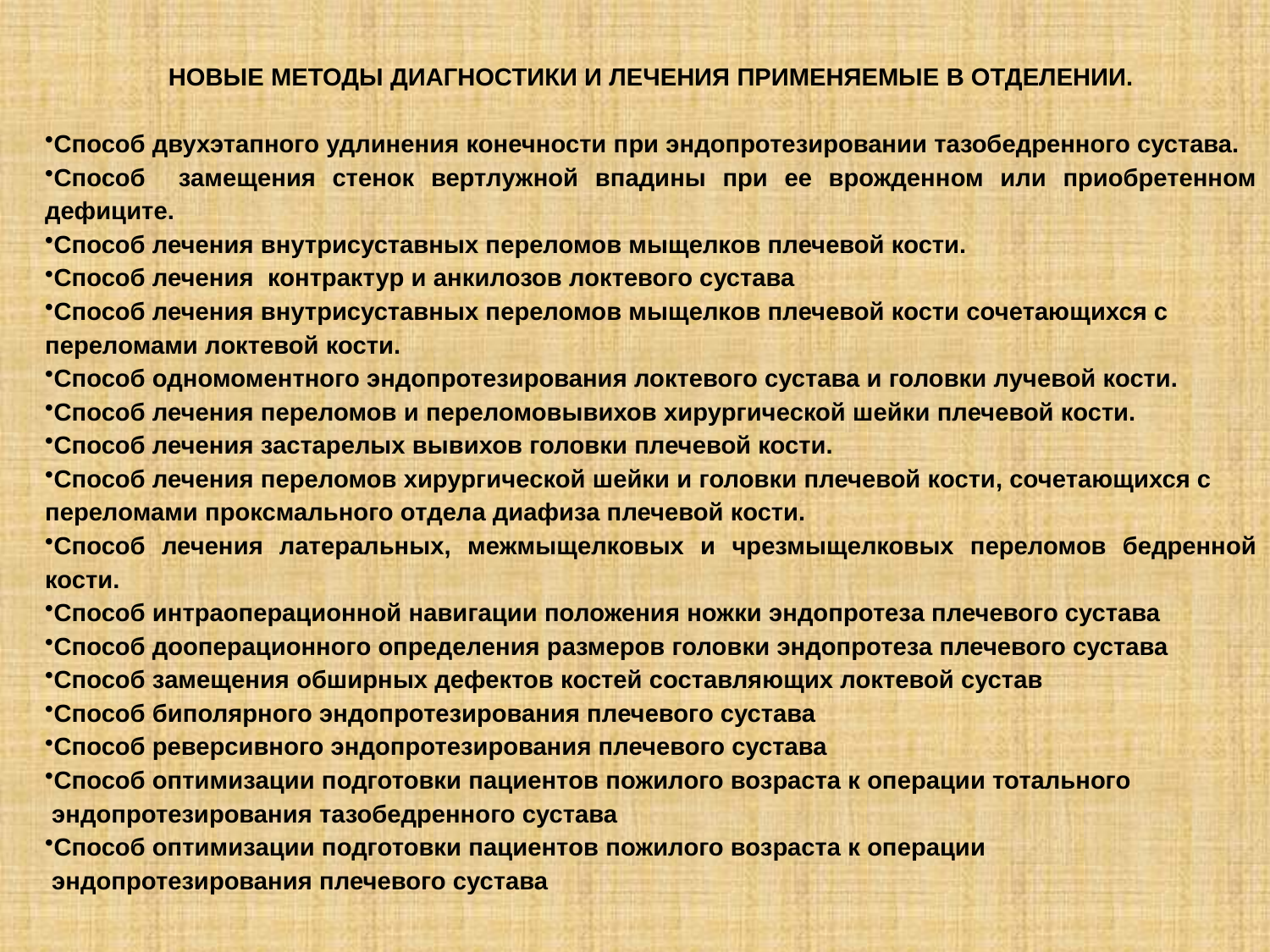

НОВЫЕ МЕТОДЫ ДИАГНОСТИКИ И ЛЕЧЕНИЯ ПРИМЕНЯЕМЫЕ В ОТДЕЛЕНИИ.

Способ двухэтапного удлинения конечности при эндопротезировании тазобедренного сустава.
Способ  замещения стенок вертлужной впадины при ее врожденном или приобретенном дефиците.
Способ лечения внутрисуставных переломов мыщелков плечевой кости.
Способ лечения  контрактур и анкилозов локтевого сустава
Способ лечения внутрисуставных переломов мыщелков плечевой кости сочетающихся с
переломами локтевой кости.
Способ одномоментного эндопротезирования локтевого сустава и головки лучевой кости.
Способ лечения переломов и переломовывихов хирургической шейки плечевой кости.
Способ лечения застарелых вывихов головки плечевой кости.
Способ лечения переломов хирургической шейки и головки плечевой кости, сочетающихся с
переломами проксмального отдела диафиза плечевой кости.
Способ лечения латеральных, межмыщелковых и чрезмыщелковых переломов бедренной кости.
Способ интраоперационной навигации положения ножки эндопротеза плечевого сустава
Способ дооперационного определения размеров головки эндопротеза плечевого сустава
Способ замещения обширных дефектов костей составляющих локтевой сустав
Способ биполярного эндопротезирования плечевого сустава
Способ реверсивного эндопротезирования плечевого сустава
Способ оптимизации подготовки пациентов пожилого возраста к операции тотального
 эндопротезирования тазобедренного сустава
Способ оптимизации подготовки пациентов пожилого возраста к операции
 эндопротезирования плечевого сустава